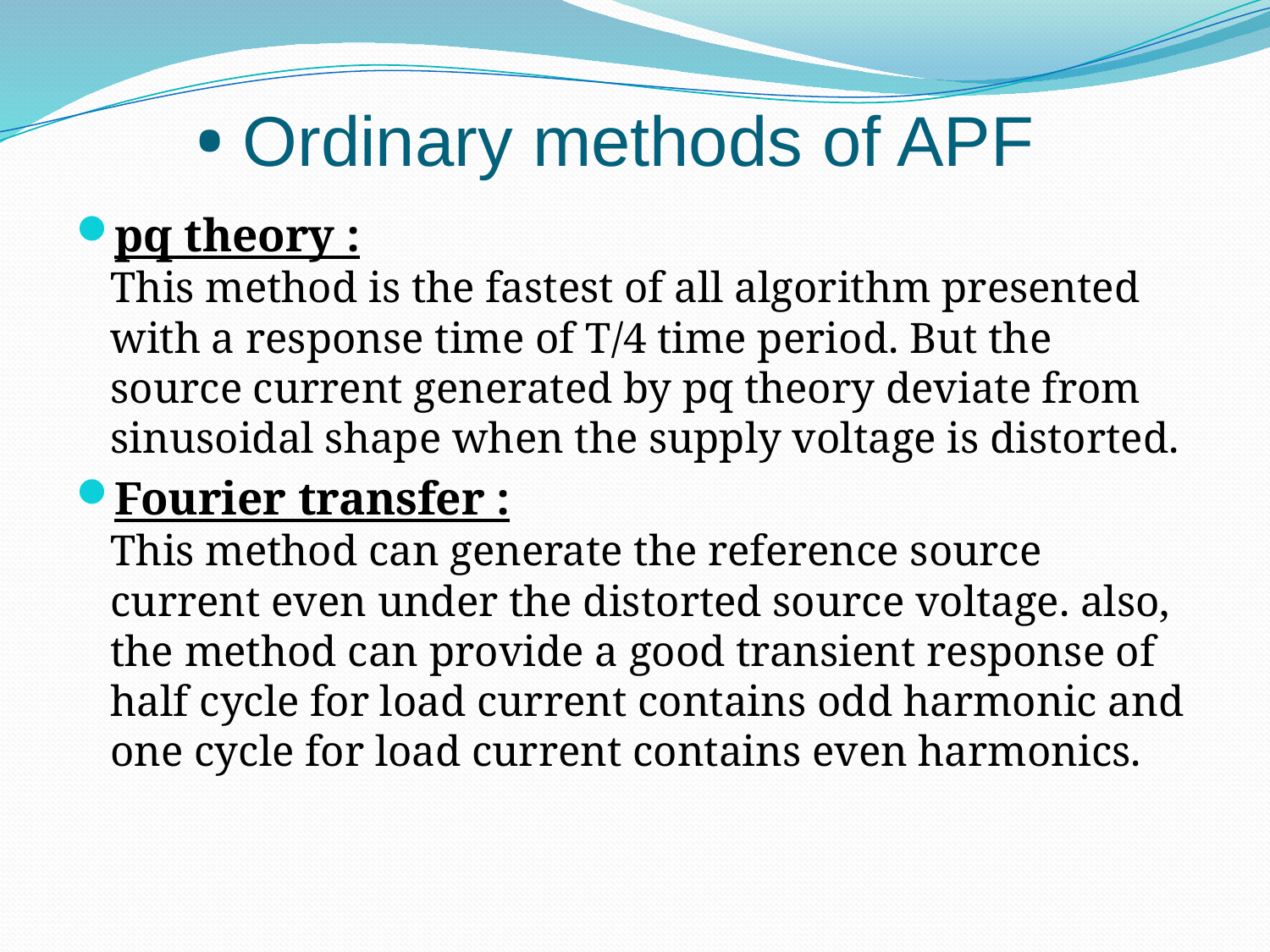

# • Ordinary methods of APF
pq theory :
This method is the fastest of all algorithm presented with a response time of T/4 time period. But the source current generated by pq theory deviate from sinusoidal shape when the supply voltage is distorted.
Fourier transfer :
This method can generate the reference source current even under the distorted source voltage. also, the method can provide a good transient response of half cycle for load current contains odd harmonic and one cycle for load current contains even harmonics.